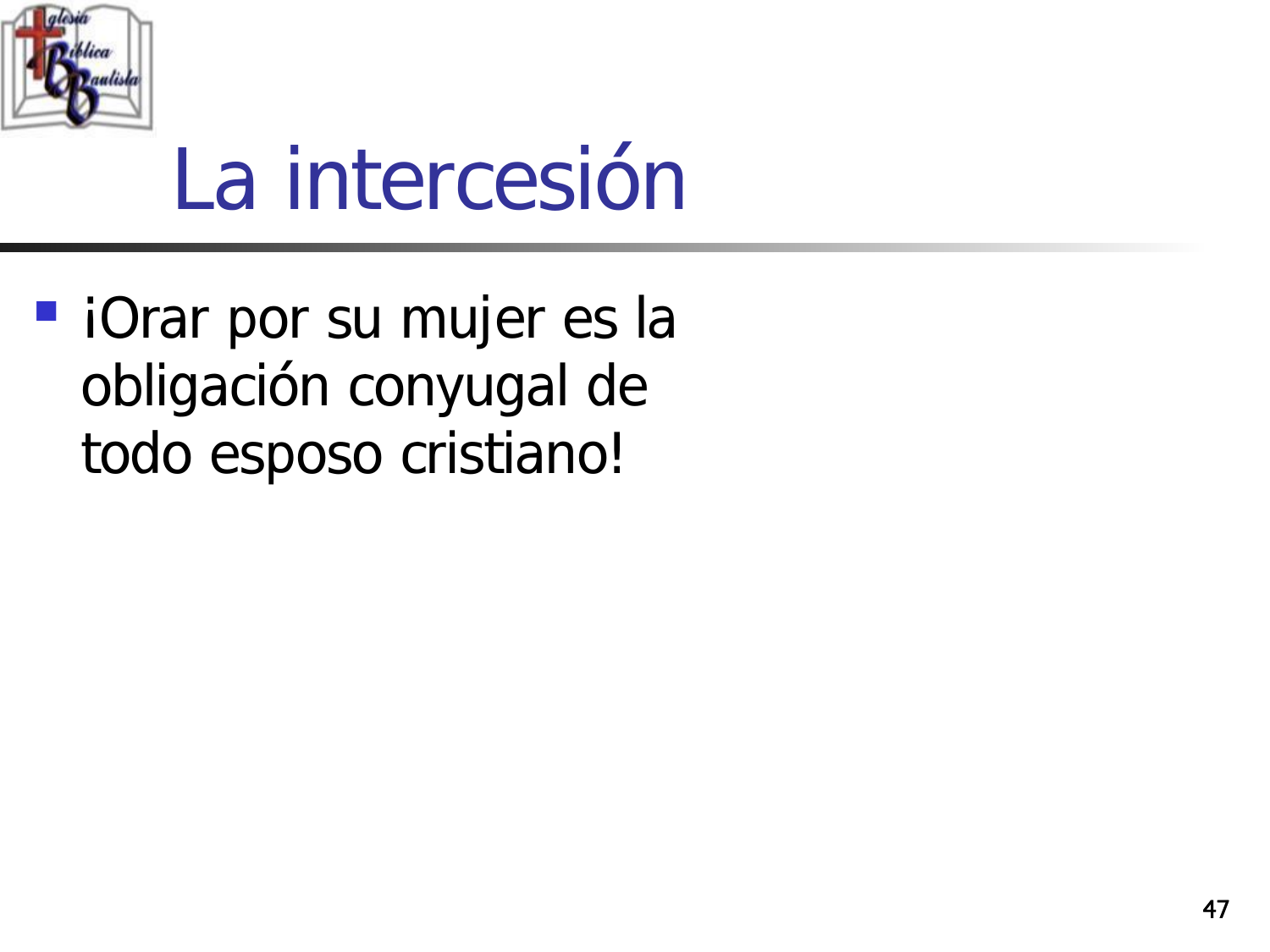

# La intercesión
¡Orar por su mujer es la obligación conyugal de todo esposo cristiano!

47
47